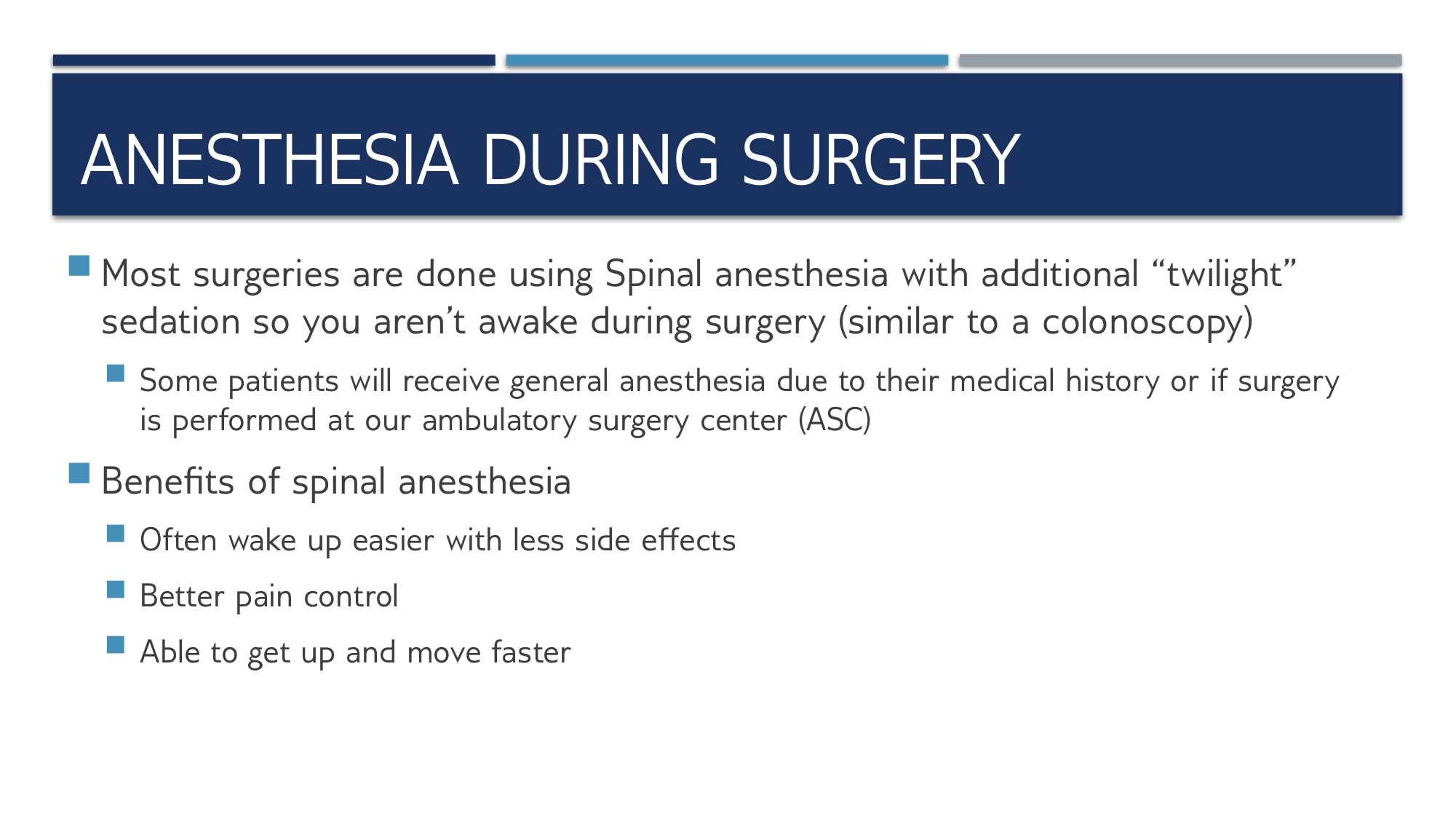

# Anesthesia during surgery
Most surgeries are done using Spinal anesthesia with additional “twilight” sedation so you aren’t awake during surgery (similar to a colonoscopy)
Some patients will receive general anesthesia due to their medical history or if surgery is performed at our ambulatory surgery center (ASC)
Benefits of spinal anesthesia
Often wake up easier with less side effects
Better pain control
Able to get up and move faster